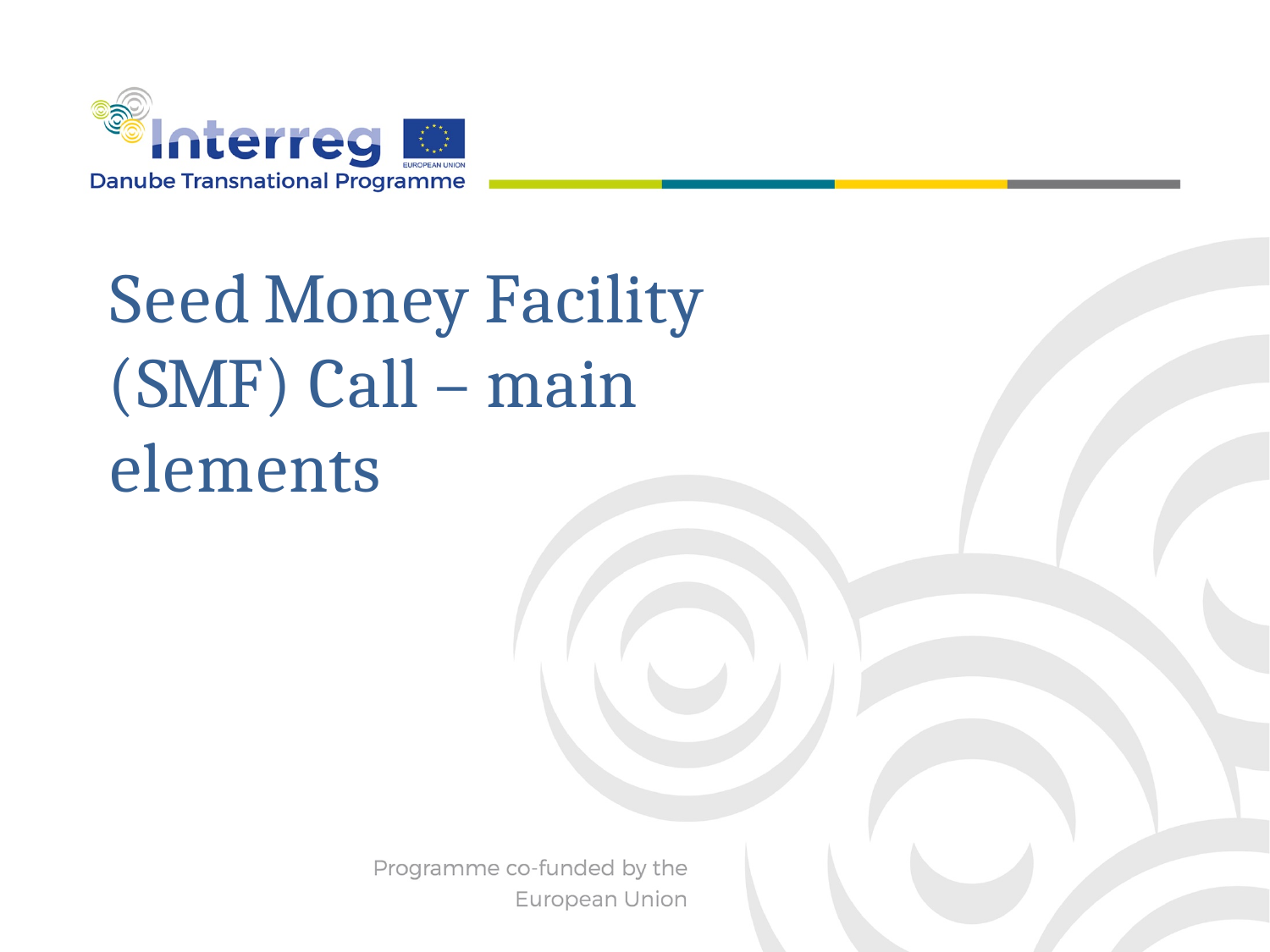

# Seed Money Facility (SMF) Call – main elements